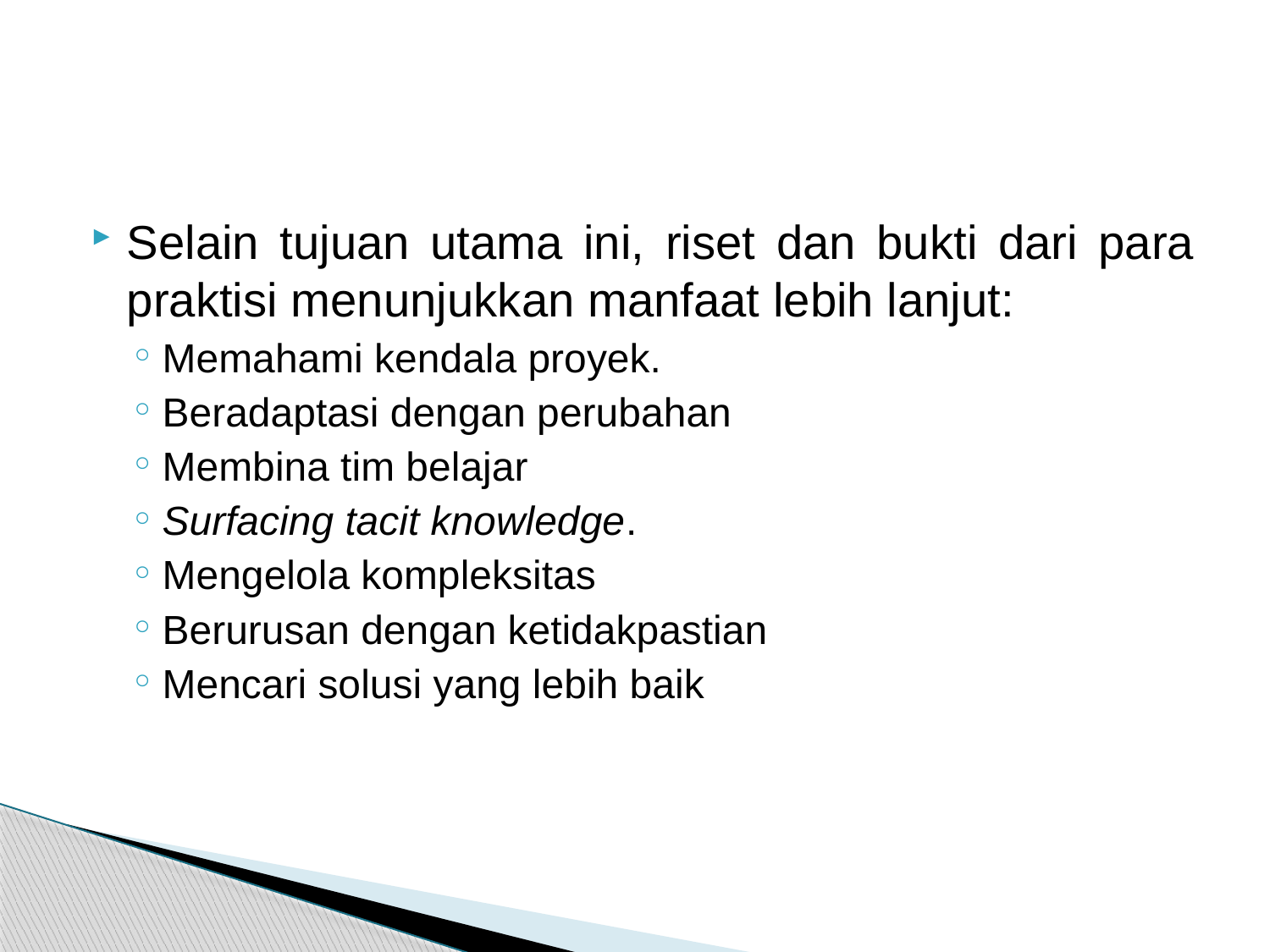

#
Selain tujuan utama ini, riset dan bukti dari para praktisi menunjukkan manfaat lebih lanjut:
Memahami kendala proyek.
Beradaptasi dengan perubahan
Membina tim belajar
Surfacing tacit knowledge.
Mengelola kompleksitas
Berurusan dengan ketidakpastian
Mencari solusi yang lebih baik